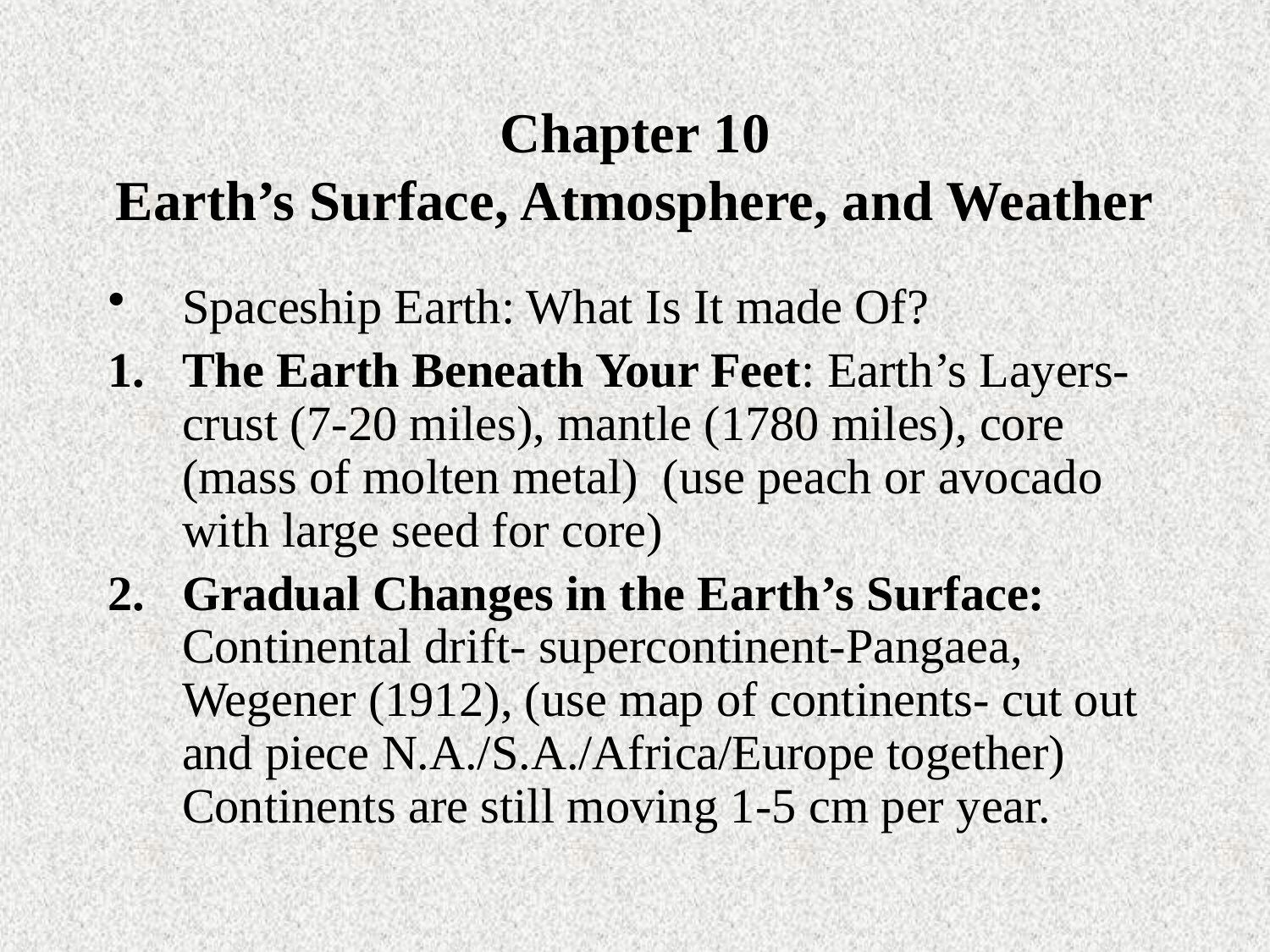

# Chapter 10 Earth’s Surface, Atmosphere, and Weather
Spaceship Earth: What Is It made Of?
The Earth Beneath Your Feet: Earth’s Layers-crust (7-20 miles), mantle (1780 miles), core (mass of molten metal)  (use peach or avocado with large seed for core)
Gradual Changes in the Earth’s Surface: Continental drift- supercontinent-Pangaea, Wegener (1912), (use map of continents- cut out and piece N.A./S.A./Africa/Europe together) Continents are still moving 1-5 cm per year.